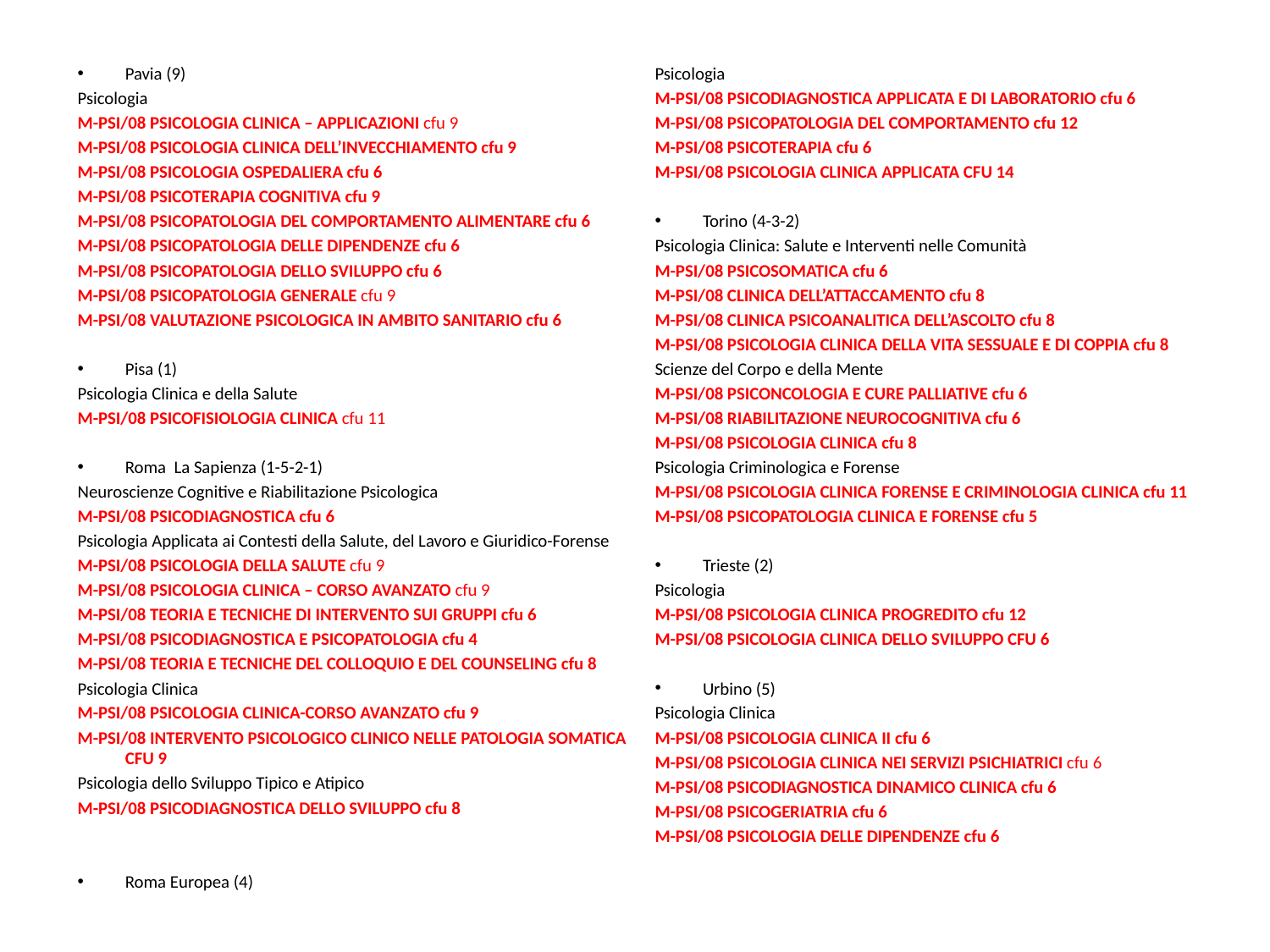

Pavia (9)
Psicologia
M-PSI/08 PSICOLOGIA CLINICA – APPLICAZIONI cfu 9
M-PSI/08 PSICOLOGIA CLINICA DELL’INVECCHIAMENTO cfu 9
M-PSI/08 PSICOLOGIA OSPEDALIERA cfu 6
M-PSI/08 PSICOTERAPIA COGNITIVA cfu 9
M-PSI/08 PSICOPATOLOGIA DEL COMPORTAMENTO ALIMENTARE cfu 6
M-PSI/08 PSICOPATOLOGIA DELLE DIPENDENZE cfu 6
M-PSI/08 PSICOPATOLOGIA DELLO SVILUPPO cfu 6
M-PSI/08 PSICOPATOLOGIA GENERALE cfu 9
M-PSI/08 VALUTAZIONE PSICOLOGICA IN AMBITO SANITARIO cfu 6

Pisa (1)
Psicologia Clinica e della Salute
M-PSI/08 PSICOFISIOLOGIA CLINICA cfu 11

Roma  La Sapienza (1-5-2-1)
Neuroscienze Cognitive e Riabilitazione Psicologica
M-PSI/08 PSICODIAGNOSTICA cfu 6
Psicologia Applicata ai Contesti della Salute, del Lavoro e Giuridico-Forense
M-PSI/08 PSICOLOGIA DELLA SALUTE cfu 9
M-PSI/08 PSICOLOGIA CLINICA – CORSO AVANZATO cfu 9
M-PSI/08 TEORIA E TECNICHE DI INTERVENTO SUI GRUPPI cfu 6
M-PSI/08 PSICODIAGNOSTICA E PSICOPATOLOGIA cfu 4
M-PSI/08 TEORIA E TECNICHE DEL COLLOQUIO E DEL COUNSELING cfu 8
Psicologia Clinica
M-PSI/08 PSICOLOGIA CLINICA-CORSO AVANZATO cfu 9
M-PSI/08 INTERVENTO PSICOLOGICO CLINICO NELLE PATOLOGIA SOMATICA CFU 9
Psicologia dello Sviluppo Tipico e Atipico
M-PSI/08 PSICODIAGNOSTICA DELLO SVILUPPO cfu 8

Roma Europea (4)
Psicologia
M-PSI/08 PSICODIAGNOSTICA APPLICATA E DI LABORATORIO cfu 6
M-PSI/08 PSICOPATOLOGIA DEL COMPORTAMENTO cfu 12
M-PSI/08 PSICOTERAPIA cfu 6
M-PSI/08 PSICOLOGIA CLINICA APPLICATA CFU 14

Torino (4-3-2)
Psicologia Clinica: Salute e Interventi nelle Comunità
M-PSI/08 PSICOSOMATICA cfu 6
M-PSI/08 CLINICA DELL’ATTACCAMENTO cfu 8
M-PSI/08 CLINICA PSICOANALITICA DELL’ASCOLTO cfu 8
M-PSI/08 PSICOLOGIA CLINICA DELLA VITA SESSUALE E DI COPPIA cfu 8
Scienze del Corpo e della Mente
M-PSI/08 PSICONCOLOGIA E CURE PALLIATIVE cfu 6
M-PSI/08 RIABILITAZIONE NEUROCOGNITIVA cfu 6
M-PSI/08 PSICOLOGIA CLINICA cfu 8
Psicologia Criminologica e Forense
M-PSI/08 PSICOLOGIA CLINICA FORENSE E CRIMINOLOGIA CLINICA cfu 11
M-PSI/08 PSICOPATOLOGIA CLINICA E FORENSE cfu 5

Trieste (2)
Psicologia
M-PSI/08 PSICOLOGIA CLINICA PROGREDITO cfu 12
M-PSI/08 PSICOLOGIA CLINICA DELLO SVILUPPO CFU 6

Urbino (5)
Psicologia Clinica
M-PSI/08 PSICOLOGIA CLINICA II cfu 6
M-PSI/08 PSICOLOGIA CLINICA NEI SERVIZI PSICHIATRICI cfu 6
M-PSI/08 PSICODIAGNOSTICA DINAMICO CLINICA cfu 6
M-PSI/08 PSICOGERIATRIA cfu 6
M-PSI/08 PSICOLOGIA DELLE DIPENDENZE cfu 6